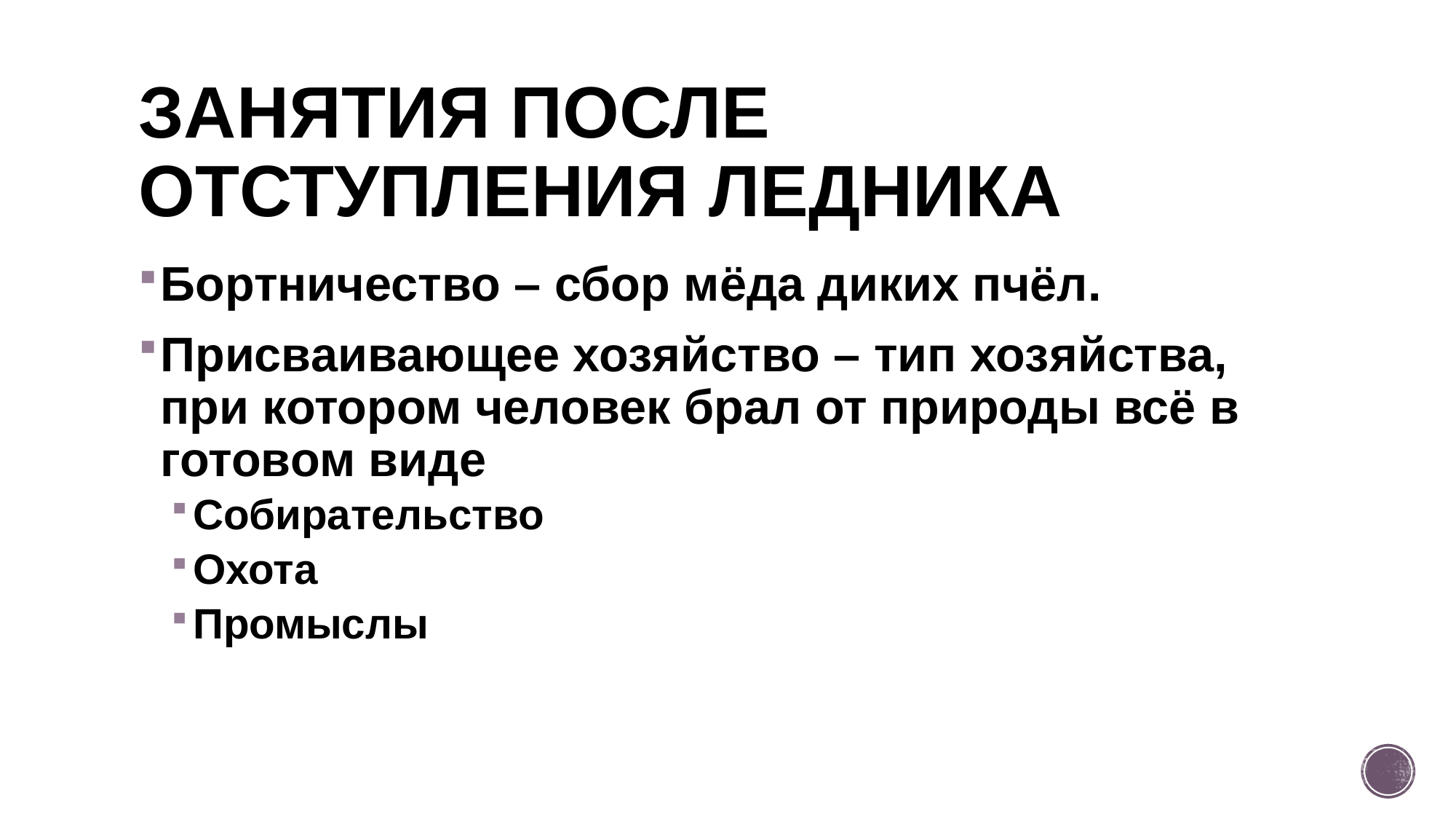

# ЗАНЯТИЯ ПОСЛЕ ОТСТУПЛЕНИЯ ЛЕДНИКА
Бортничество – сбор мёда диких пчёл.
Присваивающее хозяйство – тип хозяйства, при котором человек брал от природы всё в готовом виде
Собирательство
Охота
Промыслы